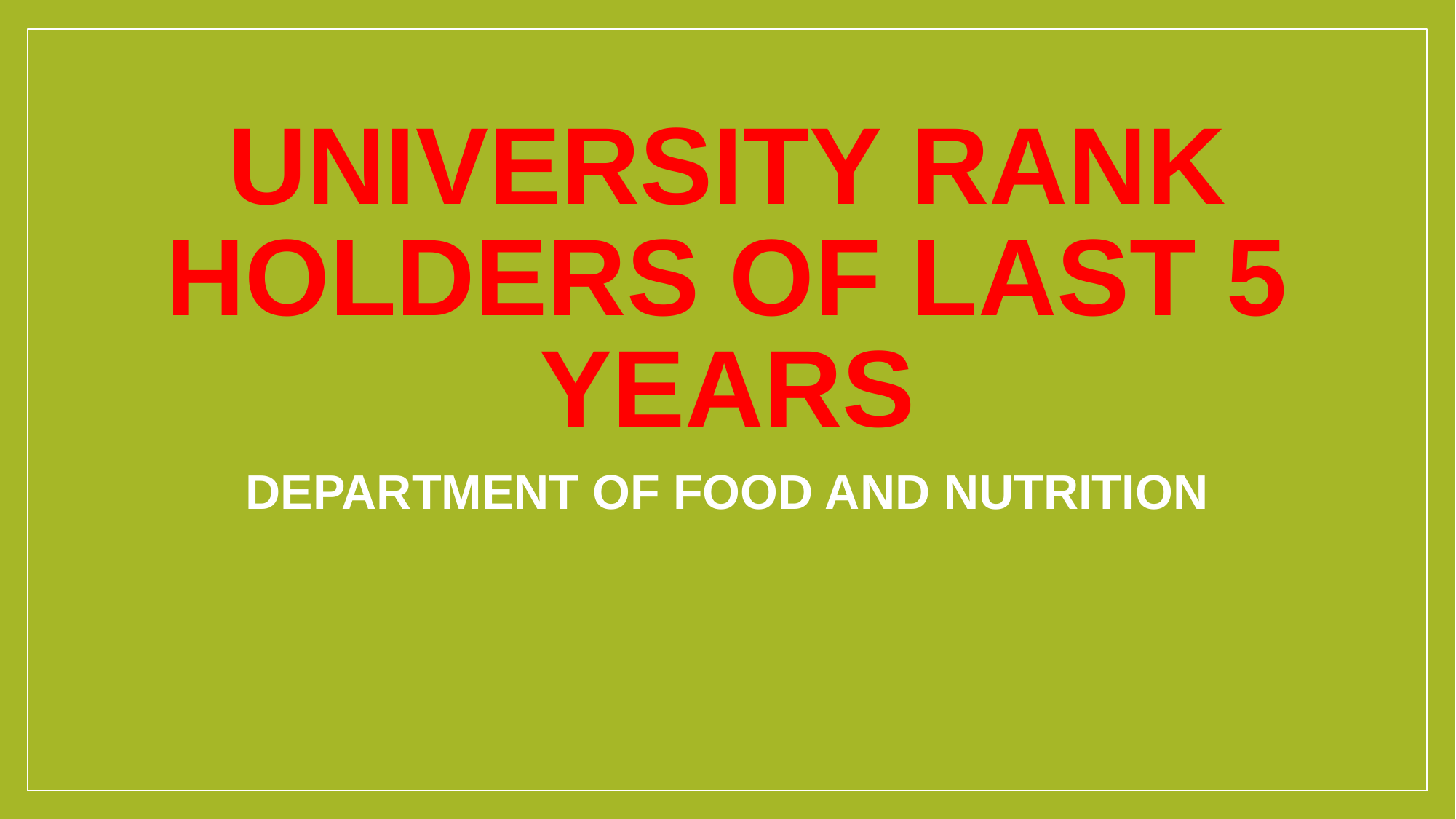

# UNIVERSITY RANK HOLDERS OF LAST 5 YEARS
DEPARTMENT OF FOOD AND NUTRITION